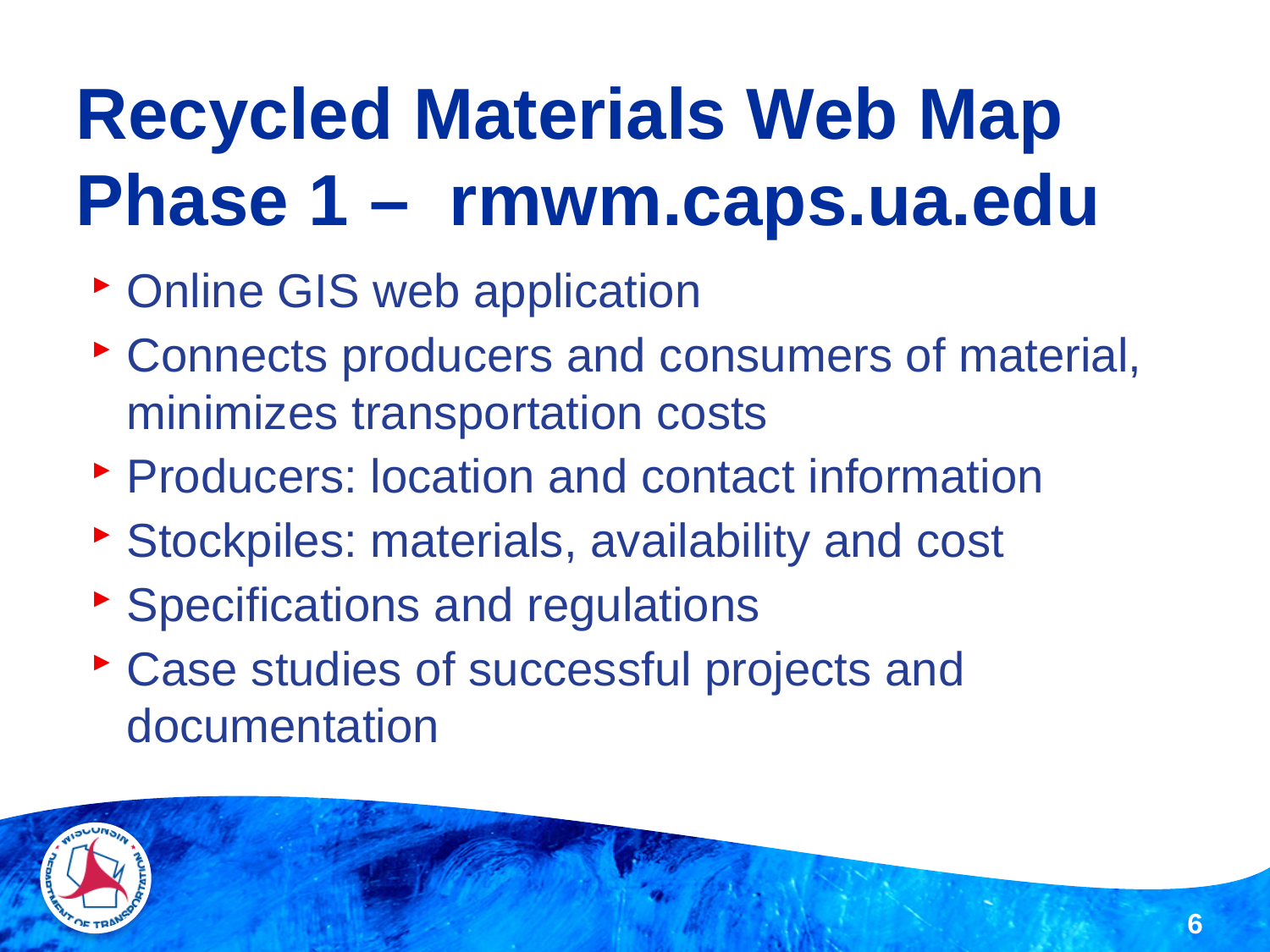

# Recycled Materials Web Map Phase 1 –  rmwm.caps.ua.edu
Online GIS web application
Connects producers and consumers of material, minimizes transportation costs
Producers: location and contact information
Stockpiles: materials, availability and cost
Specifications and regulations
Case studies of successful projects and documentation

6